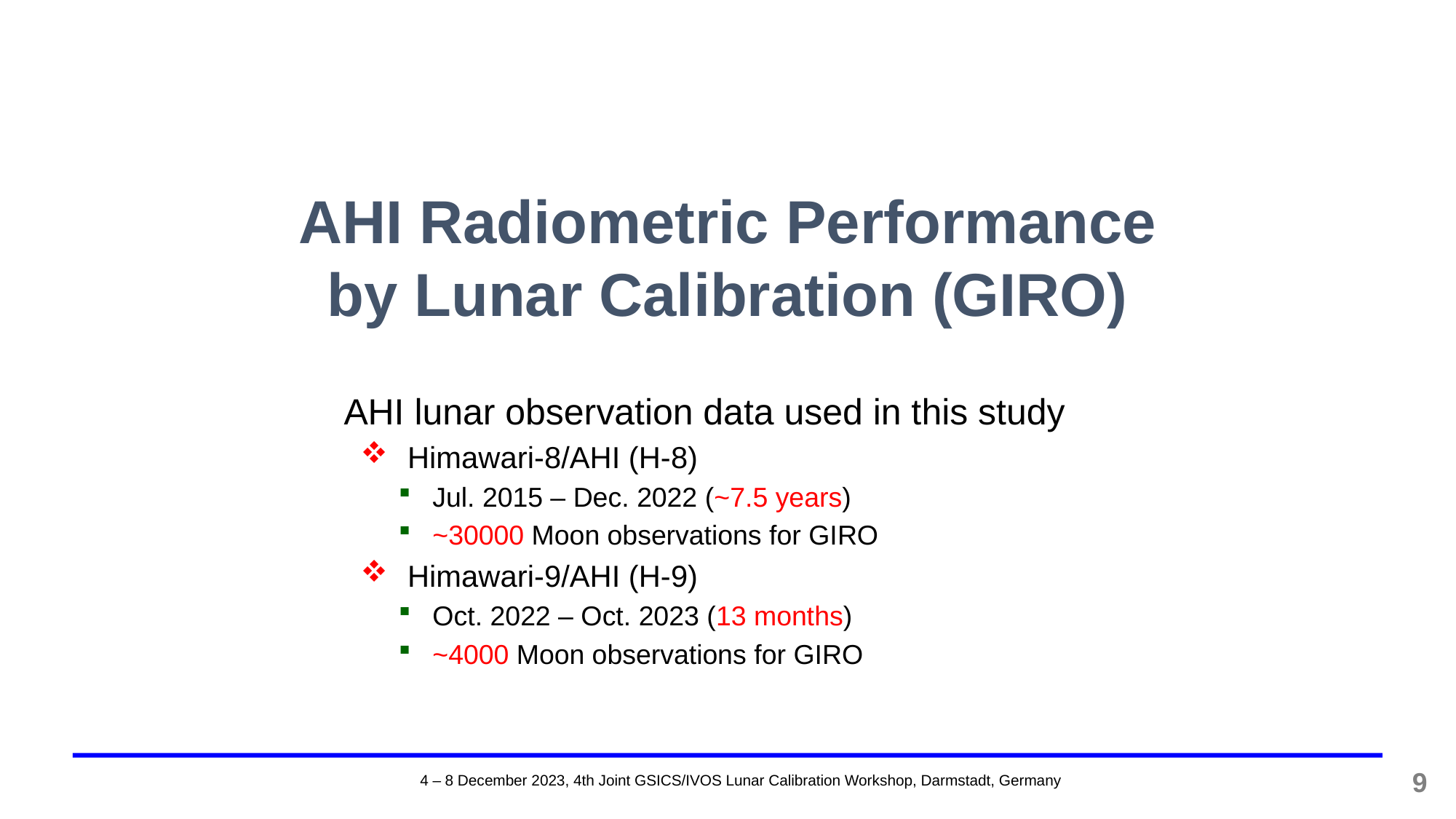

# AHI Radiometric Performance by Lunar Calibration (GIRO)
AHI lunar observation data used in this study
Himawari-8/AHI (H-8)
Jul. 2015 – Dec. 2022 (~7.5 years)
~30000 Moon observations for GIRO
Himawari-9/AHI (H-9)
Oct. 2022 – Oct. 2023 (13 months)
~4000 Moon observations for GIRO

9